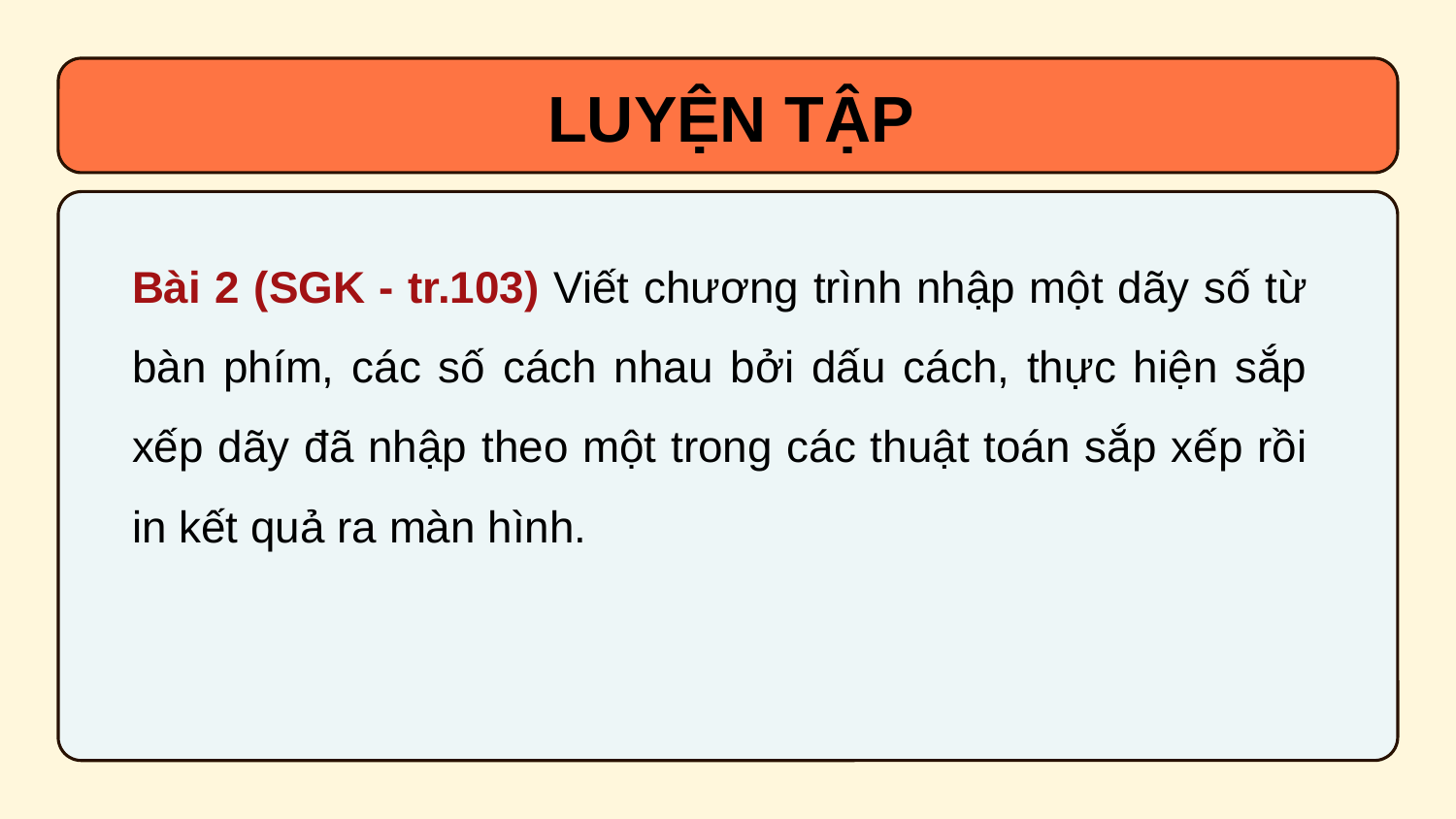

# LUYỆN TẬP
Bài 2 (SGK - tr.103) Viết chương trình nhập một dãy số từ bàn phím, các số cách nhau bởi dấu cách, thực hiện sắp xếp dãy đã nhập theo một trong các thuật toán sắp xếp rồi in kết quả ra màn hình.